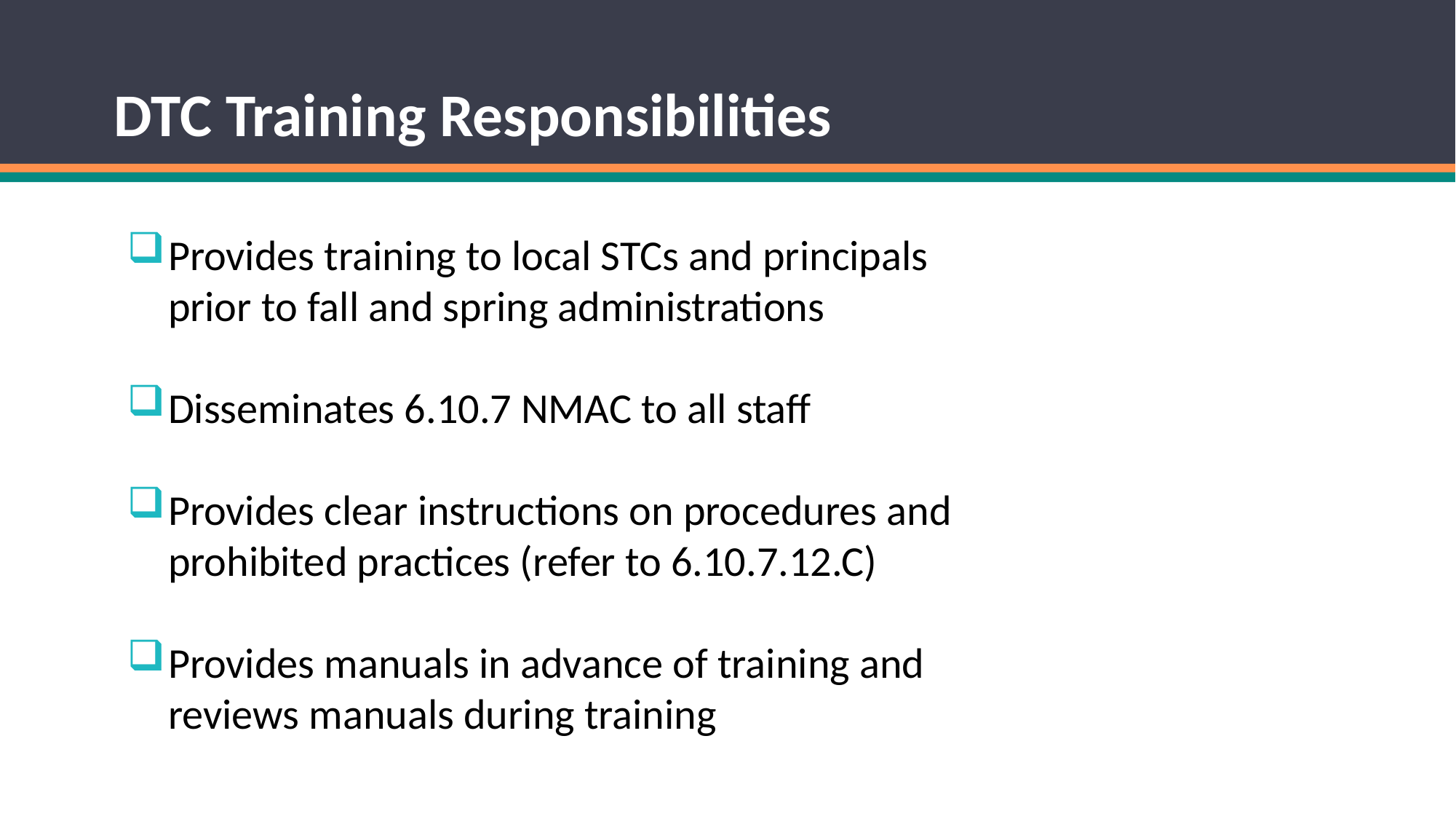

DTC Training Responsibilities
Provides training to local STCs and principals
prior to fall and spring administrations

Disseminates 6.10.7 NMAC to all staff

Provides clear instructions on procedures and prohibited practices (refer to 6.10.7.12.C)

Provides manuals in advance of training and reviews manuals during training